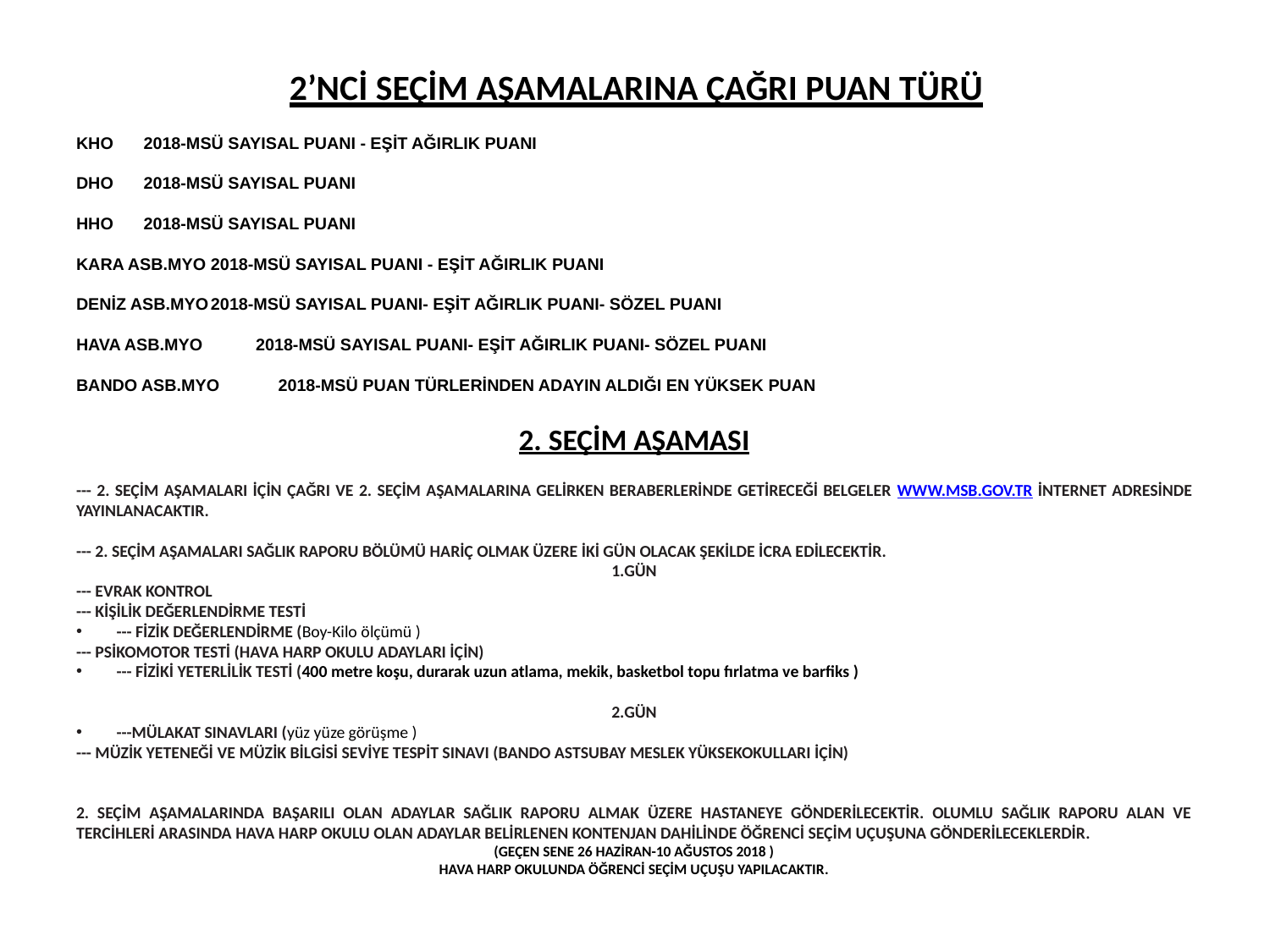

# 2’NCİ SEÇİM AŞAMALARINA ÇAĞRI PUAN TÜRÜ
KHO	2018-MSÜ SAYISAL PUANI - EŞİT AĞIRLIK PUANI

DHO	2018-MSÜ SAYISAL PUANI

HHO	2018-MSÜ SAYISAL PUANI

KARA ASB.MYO	2018-MSÜ SAYISAL PUANI - EŞİT AĞIRLIK PUANI

DENİZ ASB.MYO	2018-MSÜ SAYISAL PUANI- EŞİT AĞIRLIK PUANI- SÖZEL PUANI

HAVA ASB.MYO	 2018-MSÜ SAYISAL PUANI- EŞİT AĞIRLIK PUANI- SÖZEL PUANI

BANDO ASB.MYO	2018-MSÜ PUAN TÜRLERİNDEN ADAYIN ALDIĞI EN YÜKSEK PUAN

2. SEÇİM AŞAMASI

--- 2. SEÇİM AŞAMALARI İÇİN ÇAĞRI VE 2. SEÇİM AŞAMALARINA GELİRKEN BERABERLERİNDE GETİRECEĞİ BELGELER WWW.MSB.GOV.TR İNTERNET ADRESİNDE YAYINLANACAKTIR.

--- 2. SEÇİM AŞAMALARI SAĞLIK RAPORU BÖLÜMÜ HARİÇ OLMAK ÜZERE İKİ GÜN OLACAK ŞEKİLDE İCRA EDİLECEKTİR.
1.GÜN
--- EVRAK KONTROL
--- KİŞİLİK DEĞERLENDİRME TESTİ
--- FİZİK DEĞERLENDİRME (Boy-Kilo ölçümü )
--- PSİKOMOTOR TESTİ (HAVA HARP OKULU ADAYLARI İÇİN)
--- FİZİKİ YETERLİLİK TESTİ (400 metre koşu, durarak uzun atlama, mekik, basketbol topu fırlatma ve barfiks )

 2.GÜN
---MÜLAKAT SINAVLARI (yüz yüze görüşme )
--- MÜZİK YETENEĞİ VE MÜZİK BİLGİSİ SEVİYE TESPİT SINAVI (BANDO ASTSUBAY MESLEK YÜKSEKOKULLARI İÇİN)

2. SEÇİM AŞAMALARINDA BAŞARILI OLAN ADAYLAR SAĞLIK RAPORU ALMAK ÜZERE HASTANEYE GÖNDERİLECEKTİR. OLUMLU SAĞLIK RAPORU ALAN VE TERCİHLERİ ARASINDA HAVA HARP OKULU OLAN ADAYLAR BELİRLENEN KONTENJAN DAHİLİNDE ÖĞRENCİ SEÇİM UÇUŞUNA GÖNDERİLECEKLERDİR.
(GEÇEN SENE 26 HAZİRAN-10 AĞUSTOS 2018 )
HAVA HARP OKULUNDA ÖĞRENCİ SEÇİM UÇUŞU YAPILACAKTIR.